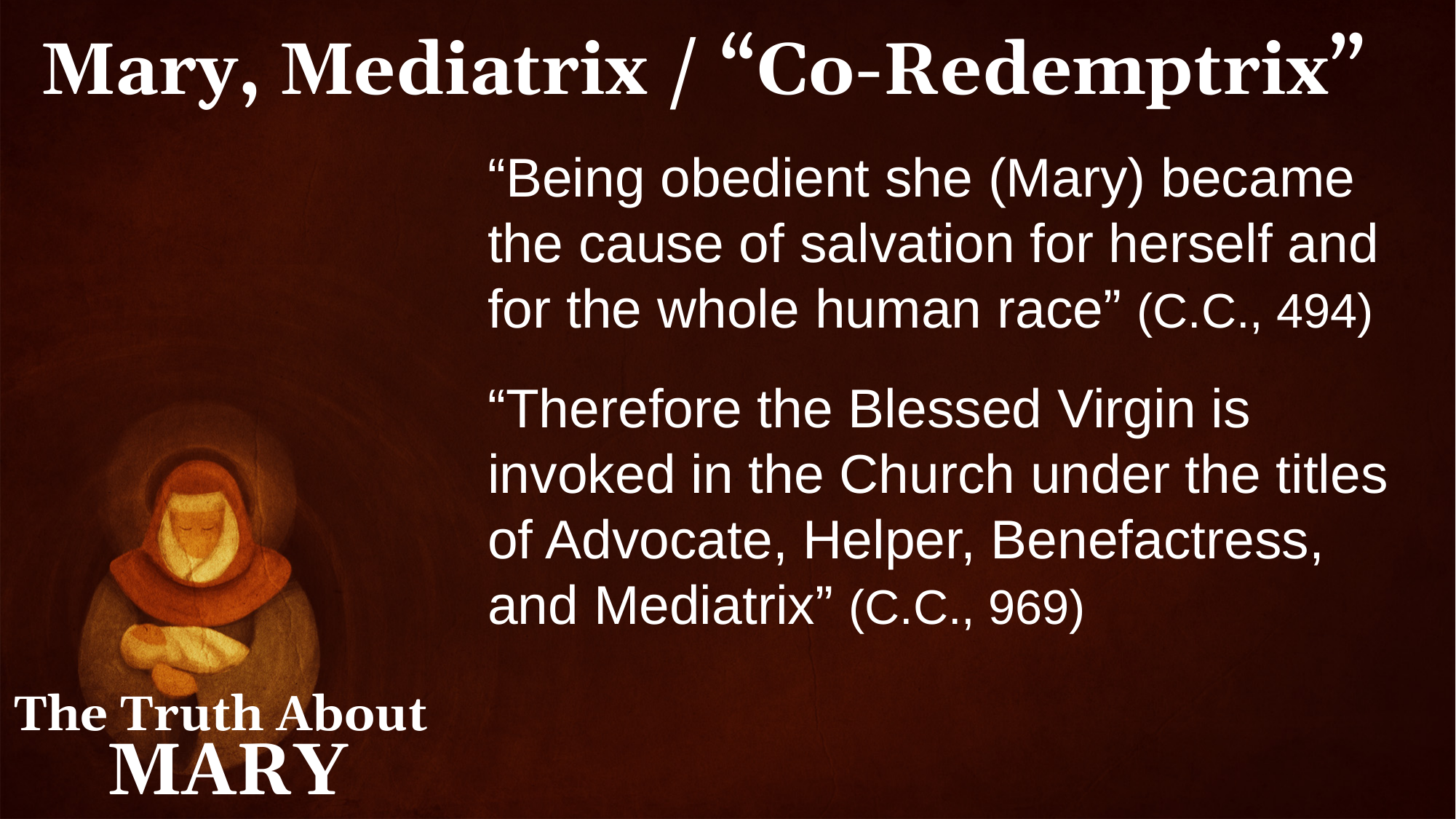

Mary, Mediatrix / “Co-Redemptrix”
“Being obedient she (Mary) became the cause of salvation for herself and for the whole human race” (C.C., 494)
“Therefore the Blessed Virgin is invoked in the Church under the titles of Advocate, Helper, Benefactress, and Mediatrix” (C.C., 969)
The Truth About
MARY